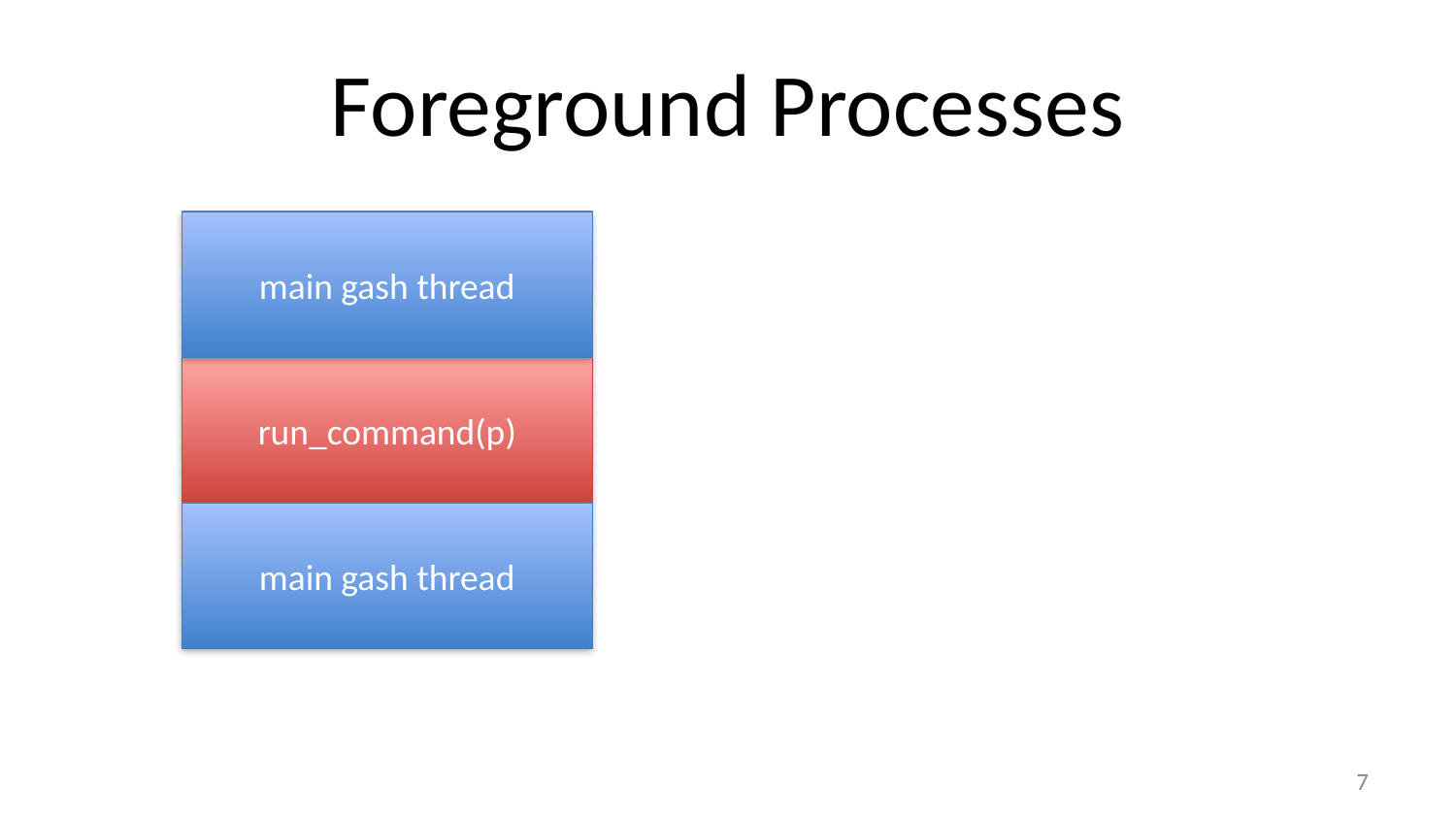

# Foreground Processes
main gash thread
run_command(p)
main gash thread
7